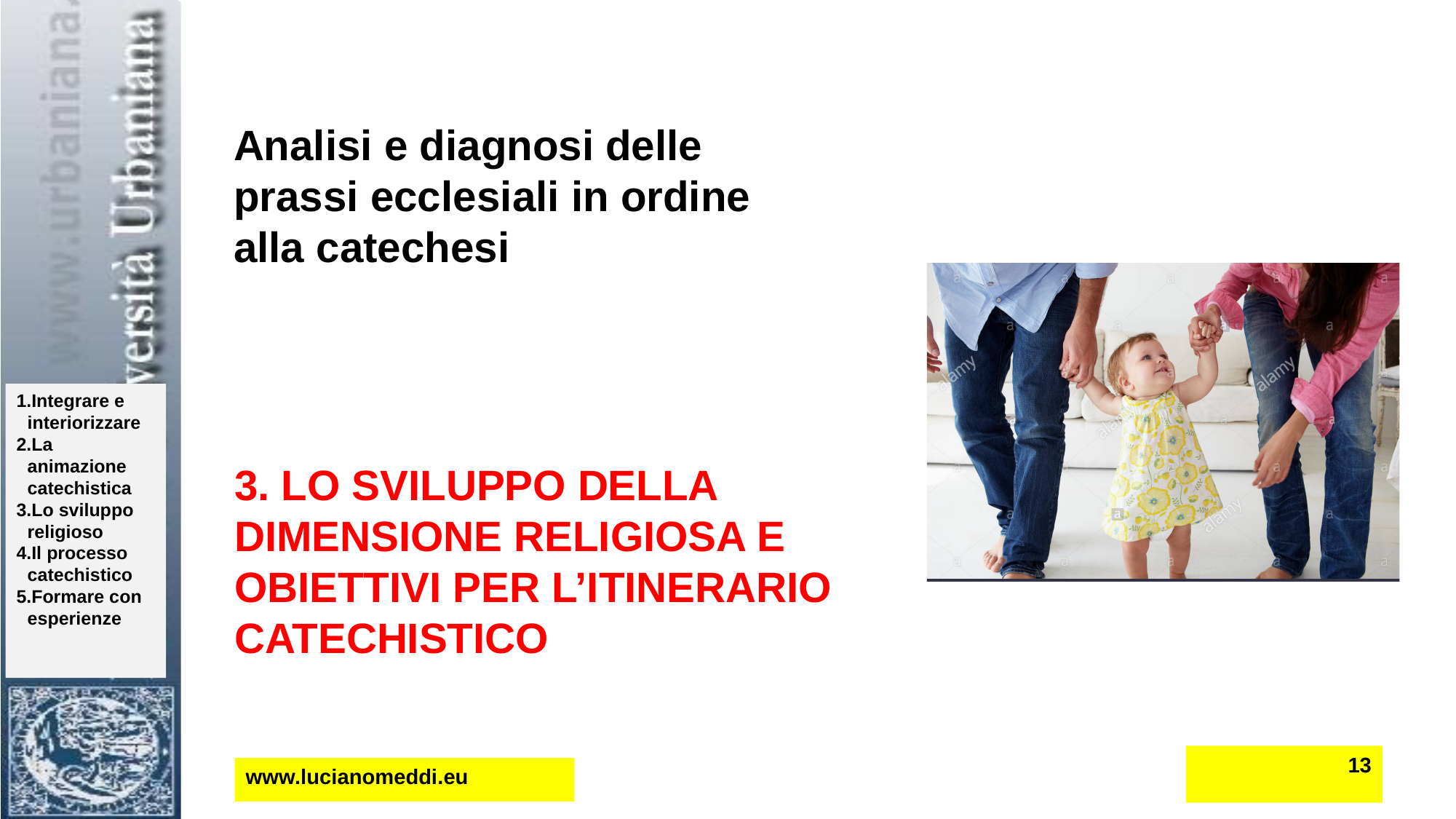

Analisi e diagnosi delle prassi ecclesiali in ordine
alla catechesi
# 3. Lo sviluppo della dimensione religiosa e obiettivi per l’itinerario catechistico
13
www.lucianomeddi.eu